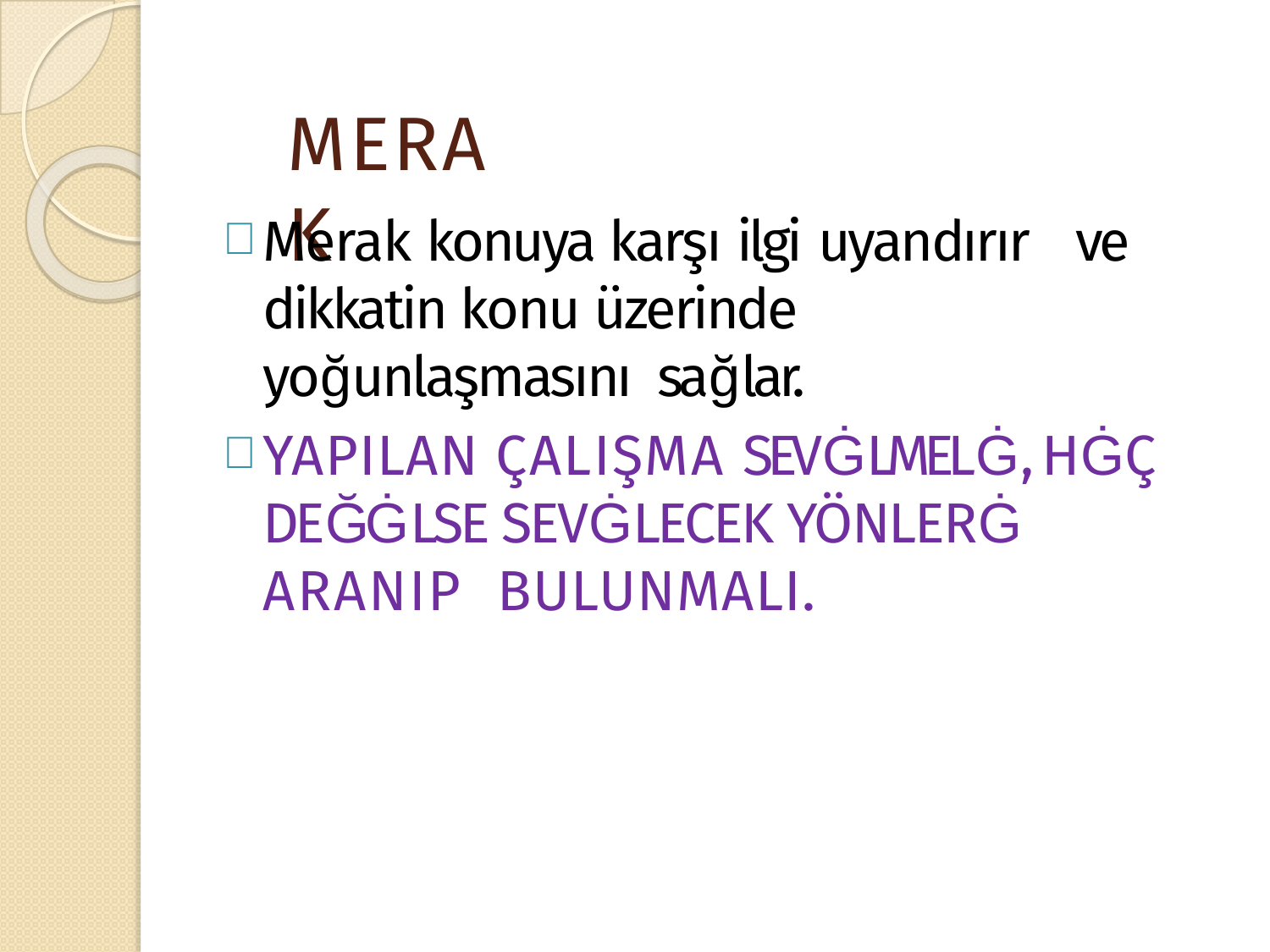

# MERAK
Merak konuya karşı ilgi uyandırır	ve  dikkatin konu üzerinde yoğunlaşmasını  sağlar.
YAPILAN ÇALIŞMA SEVĠLMELĠ, HĠÇ  DEĞĠLSE SEVĠLECEK YÖNLERĠ ARANIP  BULUNMALI.